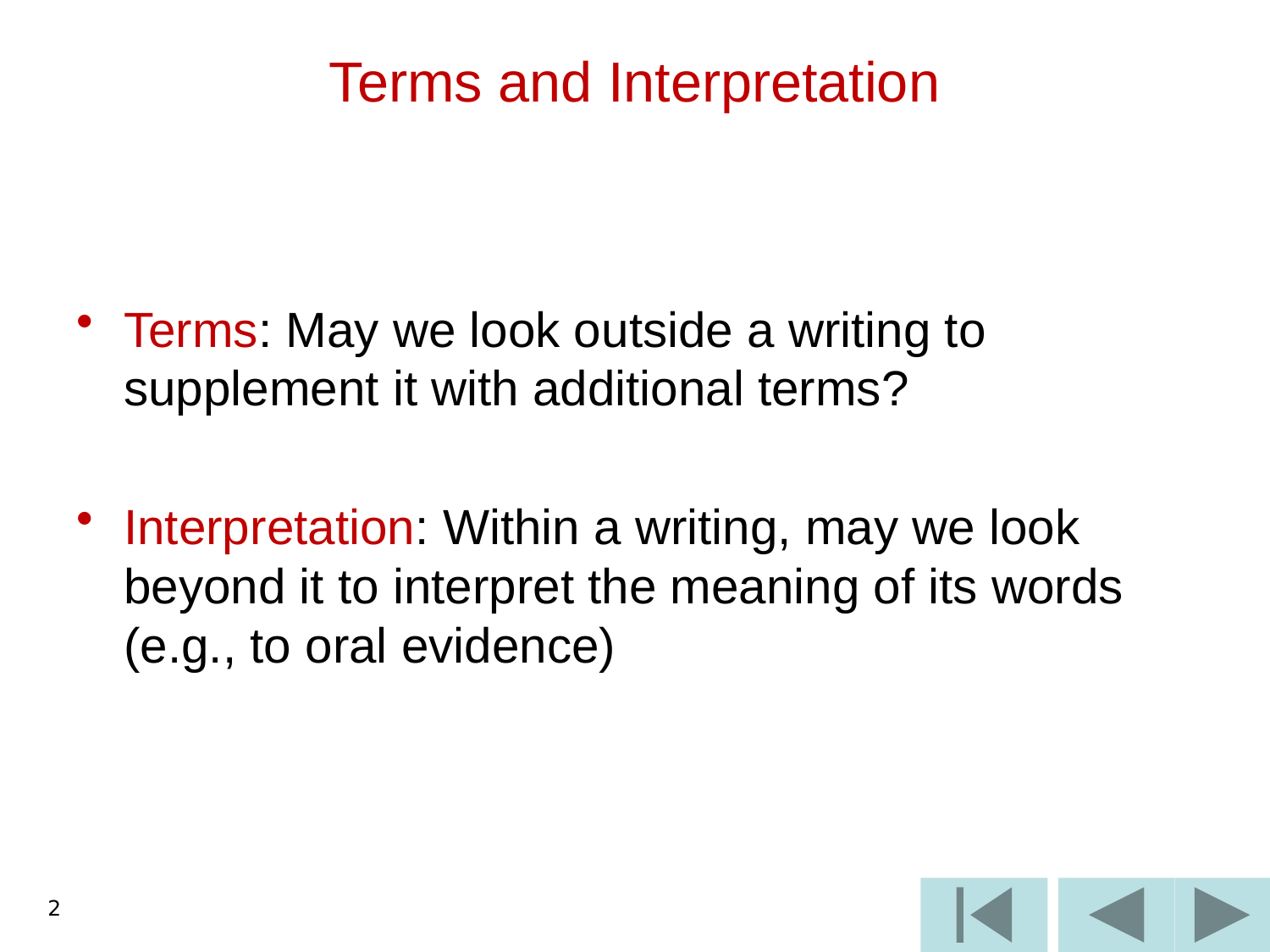

# Terms and Interpretation

Terms: May we look outside a writing to supplement it with additional terms?

Interpretation: Within a writing, may we look beyond it to interpret the meaning of its words (e.g., to oral evidence)

2